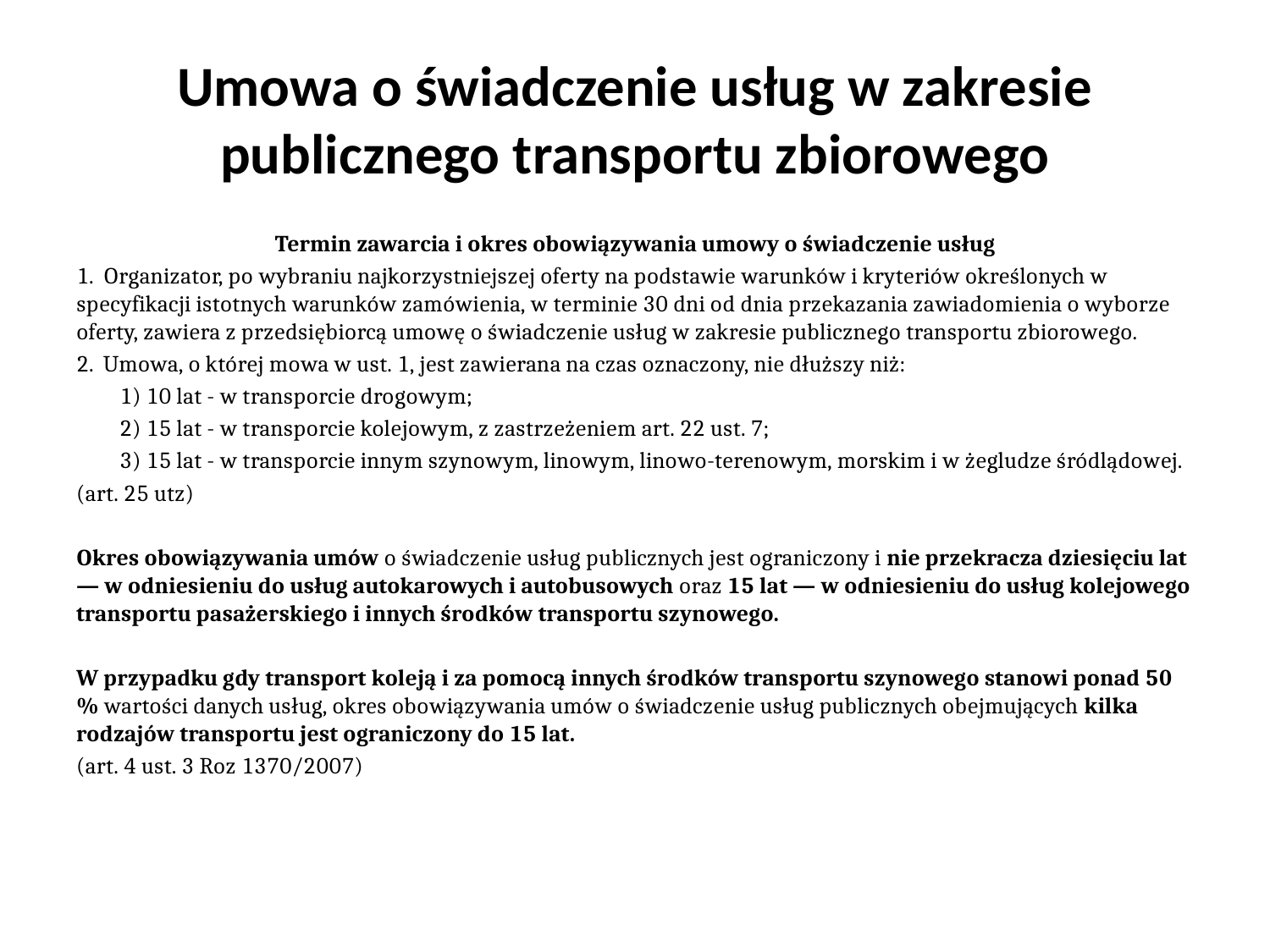

# Umowa o świadczenie usług w zakresie publicznego transportu zbiorowego
Termin zawarcia i okres obowiązywania umowy o świadczenie usług
1.  Organizator, po wybraniu najkorzystniejszej oferty na podstawie warunków i kryteriów określonych w specyfikacji istotnych warunków zamówienia, w terminie 30 dni od dnia przekazania zawiadomienia o wyborze oferty, zawiera z przedsiębiorcą umowę o świadczenie usług w zakresie publicznego transportu zbiorowego.
2.  Umowa, o której mowa w ust. 1, jest zawierana na czas oznaczony, nie dłuższy niż:
1) 10 lat - w transporcie drogowym;
2) 15 lat - w transporcie kolejowym, z zastrzeżeniem art. 22 ust. 7;
3) 15 lat - w transporcie innym szynowym, linowym, linowo-terenowym, morskim i w żegludze śródlądowej.
(art. 25 utz)

Okres obowiązywania umów o świadczenie usług publicznych jest ograniczony i nie przekracza dziesięciu lat — w odniesieniu do usług autokarowych i autobusowych oraz 15 lat — w odniesieniu do usług kolejowego transportu pasażerskiego i innych środków transportu szynowego.

W przypadku gdy transport koleją i za pomocą innych środków transportu szynowego stanowi ponad 50 % wartości danych usług, okres obowiązywania umów o świadczenie usług publicznych obejmujących kilka rodzajów transportu jest ograniczony do 15 lat.
(art. 4 ust. 3 Roz 1370/2007)